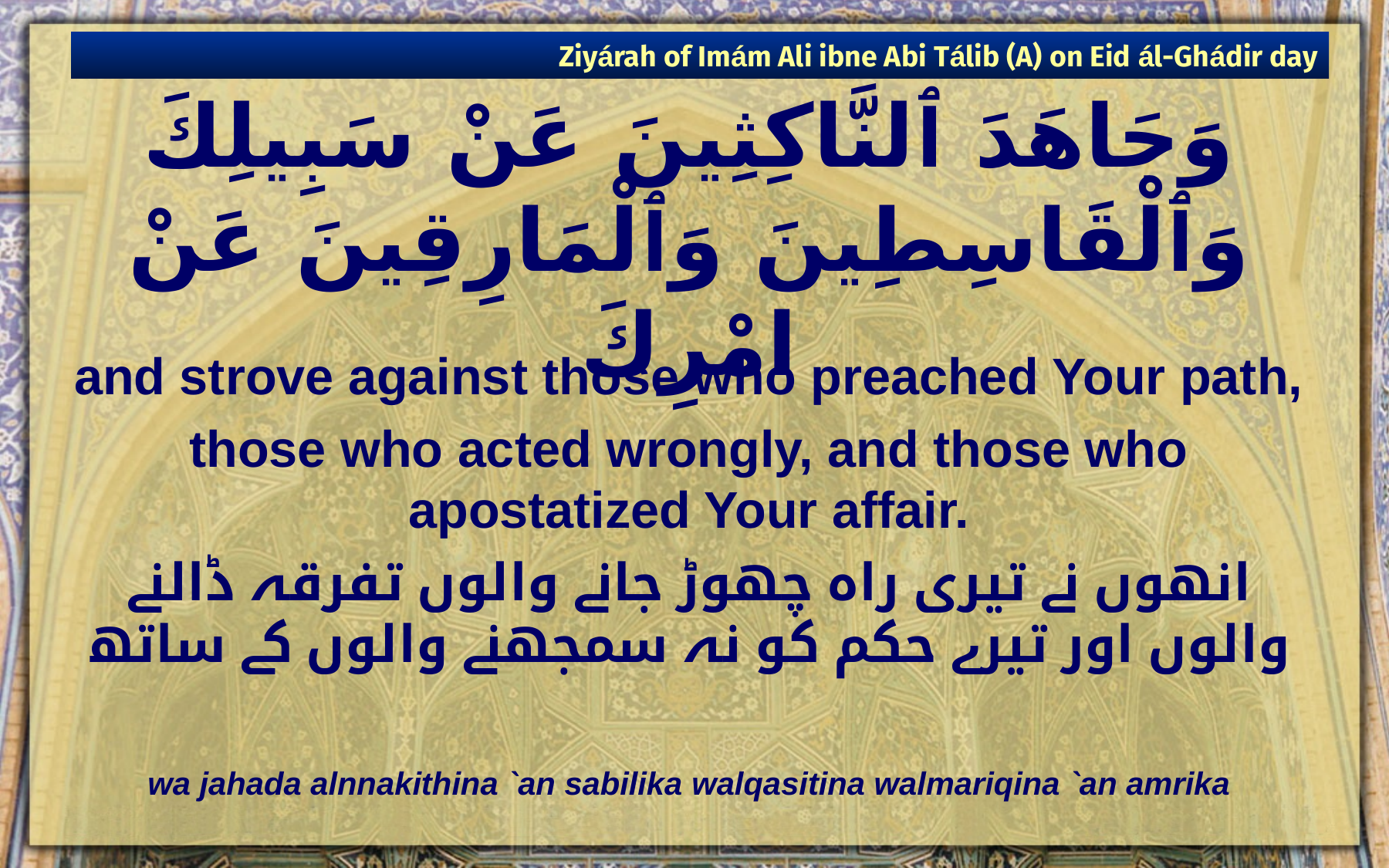

Ziyárah of Imám Ali ibne Abi Tálib (A) on Eid ál-Ghádir day
# وَجَاهَدَ ٱلنَّاكِثِينَ عَنْ سَبِيلِكَ وَٱلْقَاسِطِينَ وَٱلْمَارِقِينَ عَنْ امْرِكَ
and strove against those who preached Your path,
those who acted wrongly, and those who apostatized Your affair.
انھوں نے تیری راہ چھوڑ جانے والوں تفرقہ ڈالنے والوں اور تیرے حکم کو نہ سمجھنے والوں کے ساتھ
wa jahada alnnakithina `an sabilika walqasitina walmariqina `an amrika